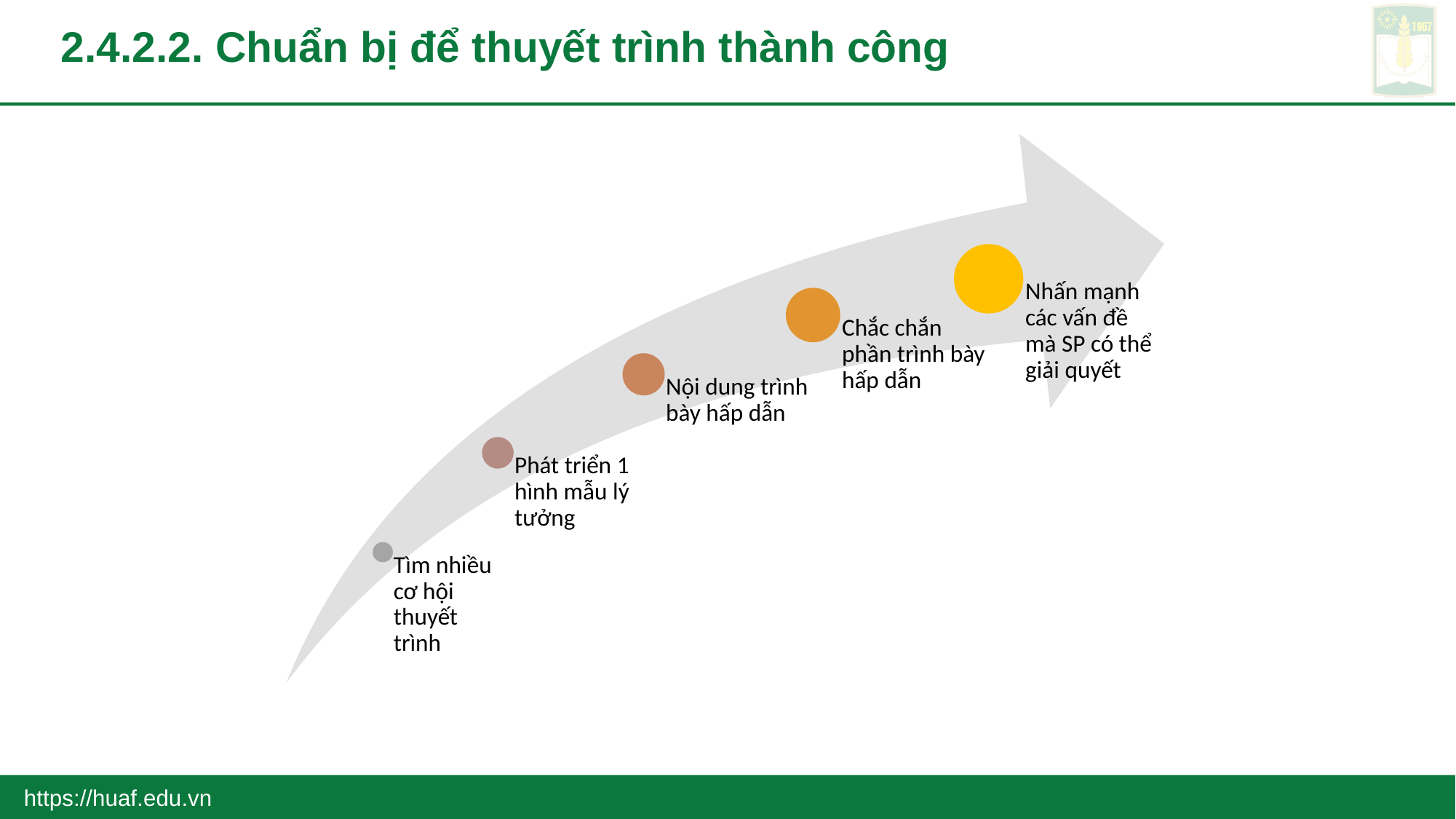

# 2.4.2.2. Chuẩn bị để thuyết trình thành công
Tìm nhiều cơ hội thuyết trình
Phát triển 1 hình mẫu lý tưởng
Nội dung trình bày hấp dẫn
Chắc chắn phần trình bày hấp dẫn
Nhấn mạnh các vấn đề mà SP có thể giải quyết
https://huaf.edu.vn